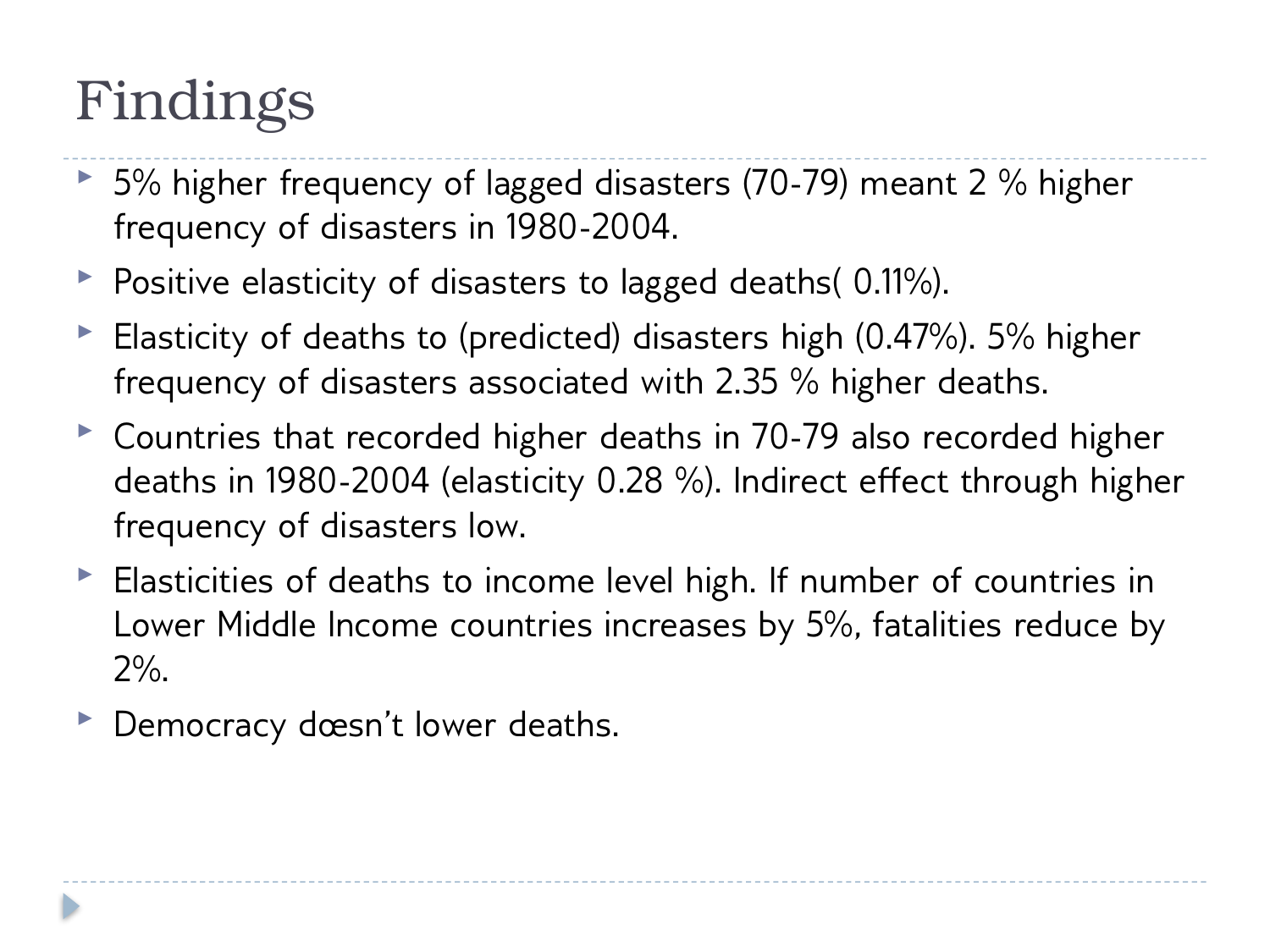

# Findings
5% higher frequency of lagged disasters (70-79) meant 2 % higher frequency of disasters in 1980-2004.
Positive elasticity of disasters to lagged deaths( 0.11%).
Elasticity of deaths to (predicted) disasters high (0.47%). 5% higher frequency of disasters associated with 2.35 % higher deaths.
Countries that recorded higher deaths in 70-79 also recorded higher deaths in 1980-2004 (elasticity 0.28 %). Indirect effect through higher frequency of disasters low.
Elasticities of deaths to income level high. If number of countries in Lower Middle Income countries increases by 5%, fatalities reduce by 2%.
Democracy doesn’t lower deaths.